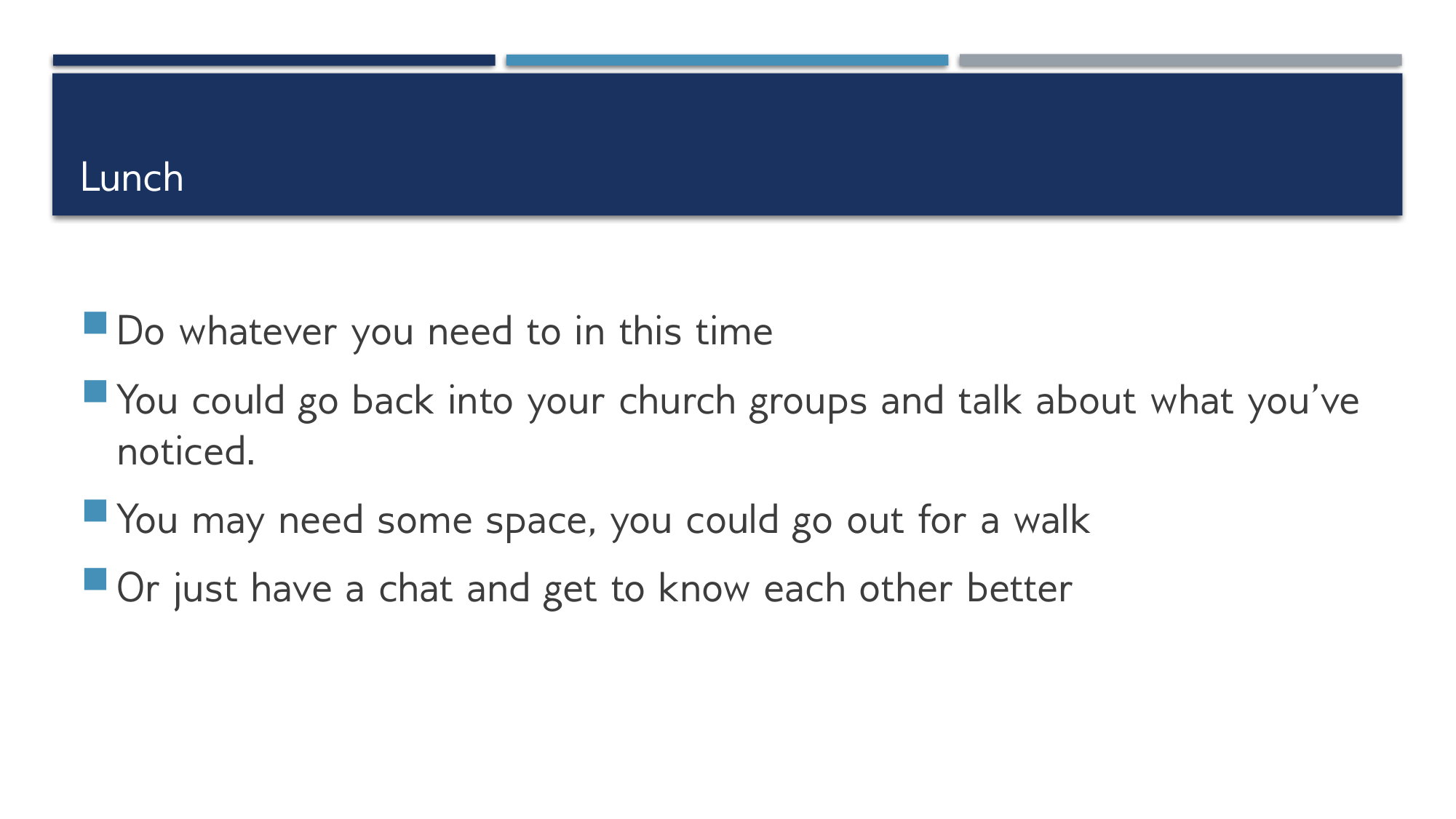

# Lunch
Do whatever you need to in this time
You could go back into your church groups and talk about what you’ve noticed.
You may need some space, you could go out for a walk
Or just have a chat and get to know each other better